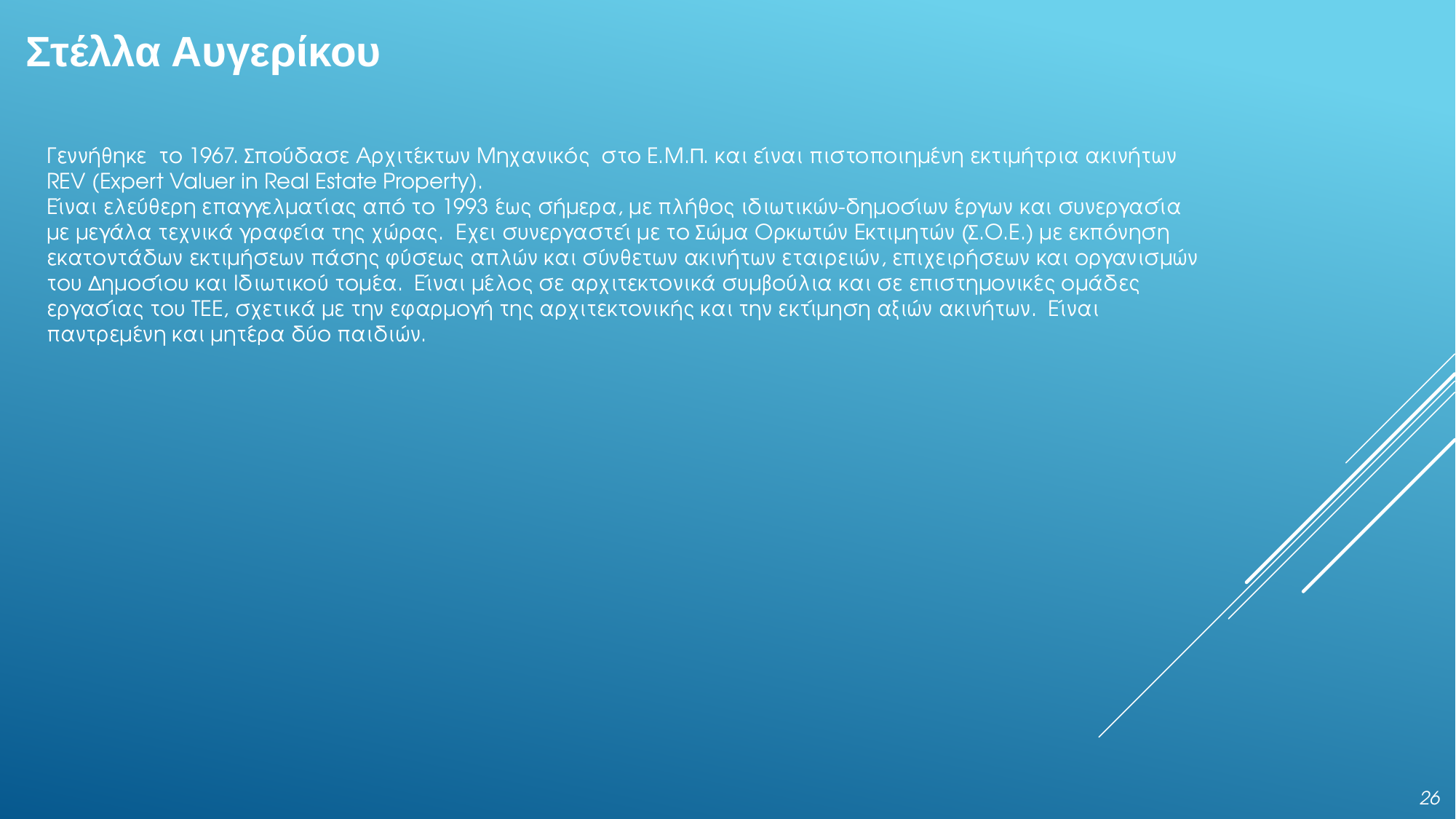

# Στέλλα Αυγερίκου
Γεννήθηκε  το 1967. Σπούδασε Αρχιτέκτων Μηχανικός  στο Ε.Μ.Π. και είναι πιστοποιημένη εκτιμήτρια ακινήτων REV (Expert Valuer in Real Estate Property).
Είναι ελεύθερη επαγγελματίας από το 1993 έως σήμερα, με πλήθος ιδιωτικών-δημοσίων έργων και συνεργασία με μεγάλα τεχνικά γραφεία της χώρας.  Εχει συνεργαστεί με το Σώμα Ορκωτών Εκτιμητών (Σ.Ο.Ε.) με εκπόνηση εκατοντάδων εκτιμήσεων πάσης φύσεως απλών και σύνθετων ακινήτων εταιρειών, επιχειρήσεων και οργανισμών του Δημοσίου και Ιδιωτικού τομέα.  Είναι μέλος σε αρχιτεκτονικά συμβούλια και σε επιστημονικές ομάδες εργασίας του ΤΕΕ, σχετικά με την εφαρμογή της αρχιτεκτονικής και την εκτίμηση αξιών ακινήτων.  Είναι παντρεμένη και μητέρα δύο παιδιών.
26